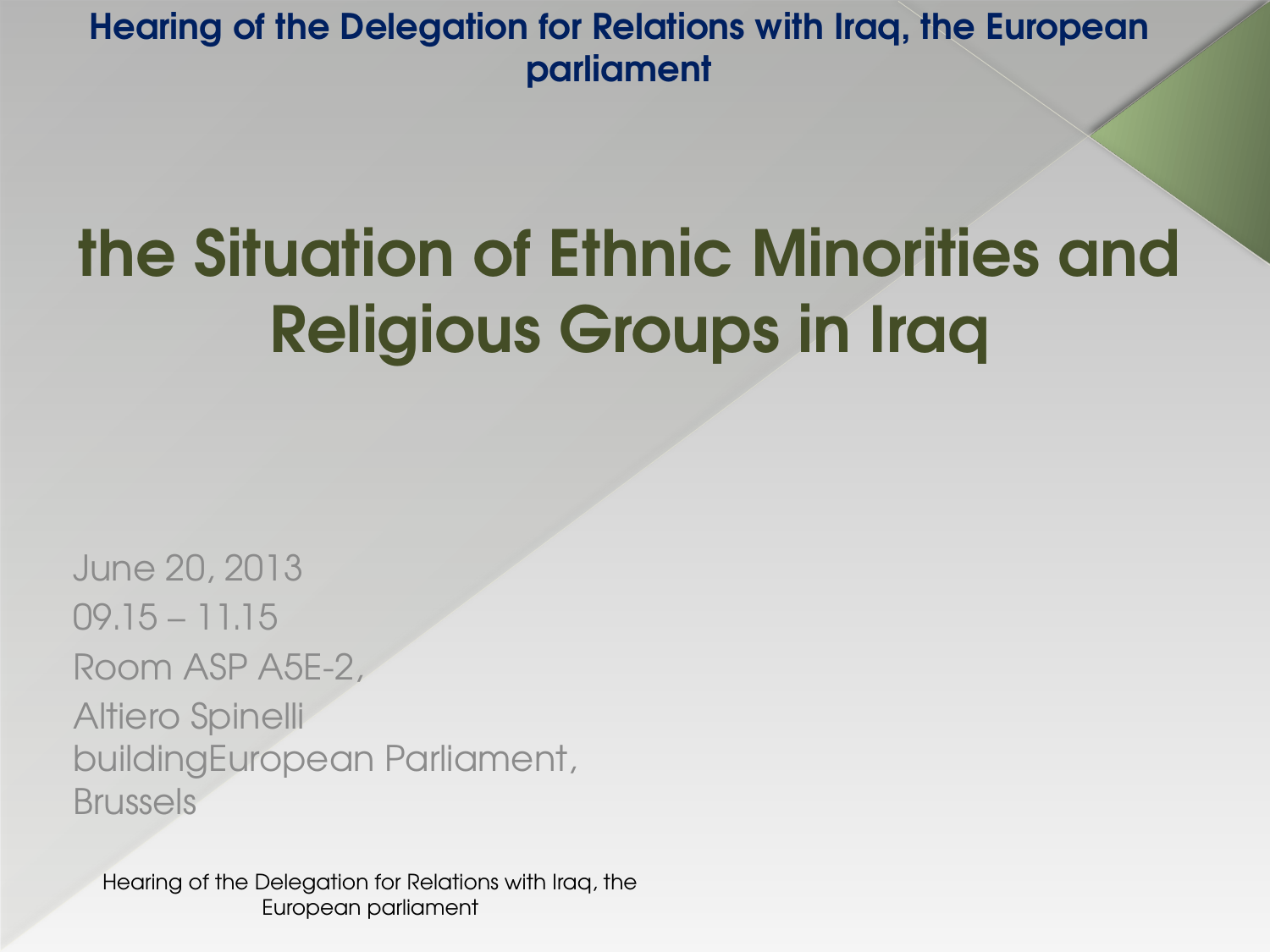

Hearing of the Delegation for Relations with Iraq, the European parliament
# the Situation of Ethnic Minorities and Religious Groups in Iraq
June 20, 2013
09.15 – 11.15
Room ASP A5E-2,
Altiero Spinelli buildingEuropean Parliament, Brussels
Hearing of the Delegation for Relations with Iraq, the European parliament